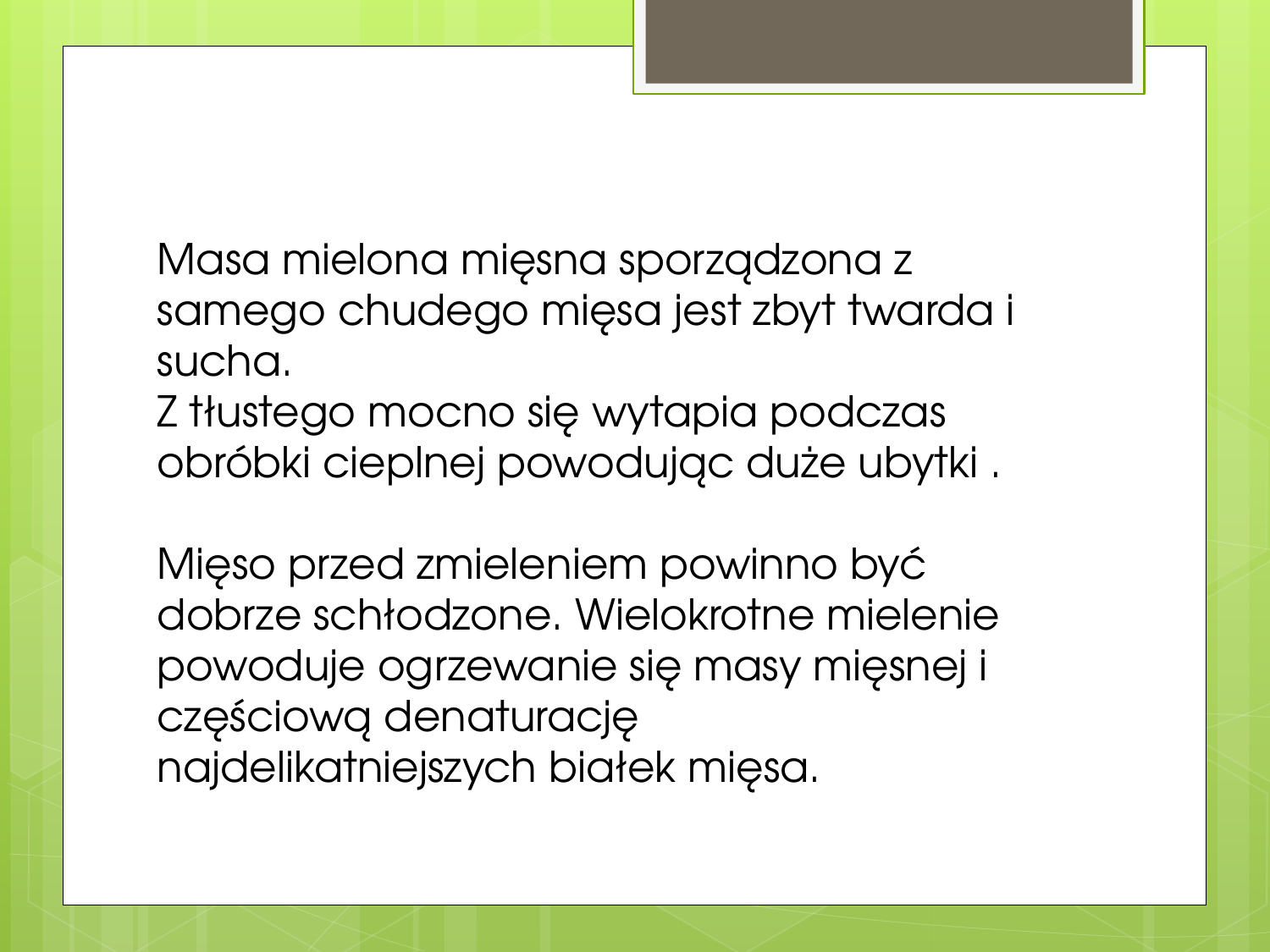

Masa mielona mięsna sporządzona z samego chudego mięsa jest zbyt twarda i sucha.
Z tłustego mocno się wytapia podczas obróbki cieplnej powodując duże ubytki .

Mięso przed zmieleniem powinno być dobrze schłodzone. Wielokrotne mielenie powoduje ogrzewanie się masy mięsnej i częściową denaturację najdelikatniejszych białek mięsa.